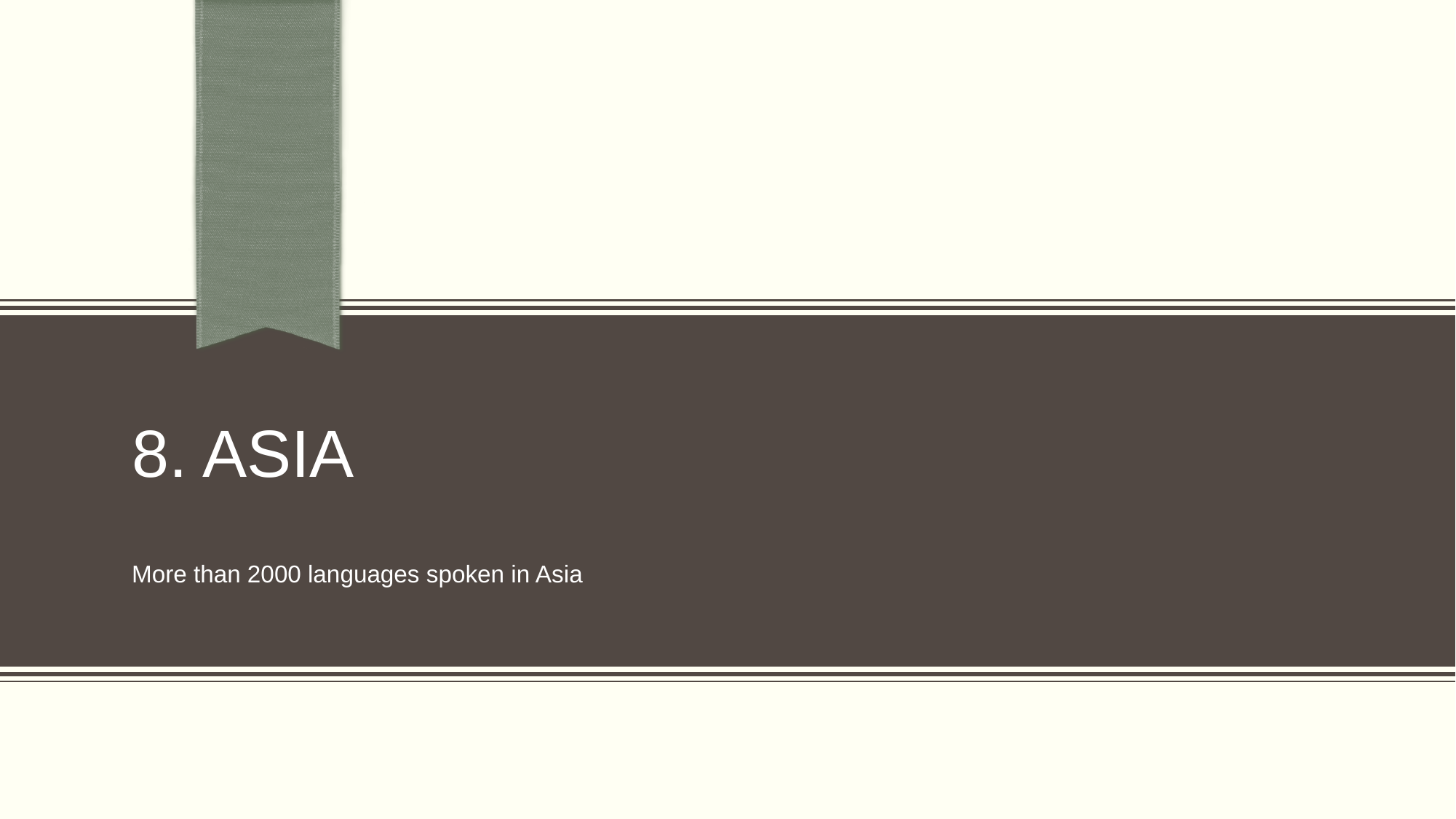

# 8. Asia
More than 2000 languages spoken in Asia